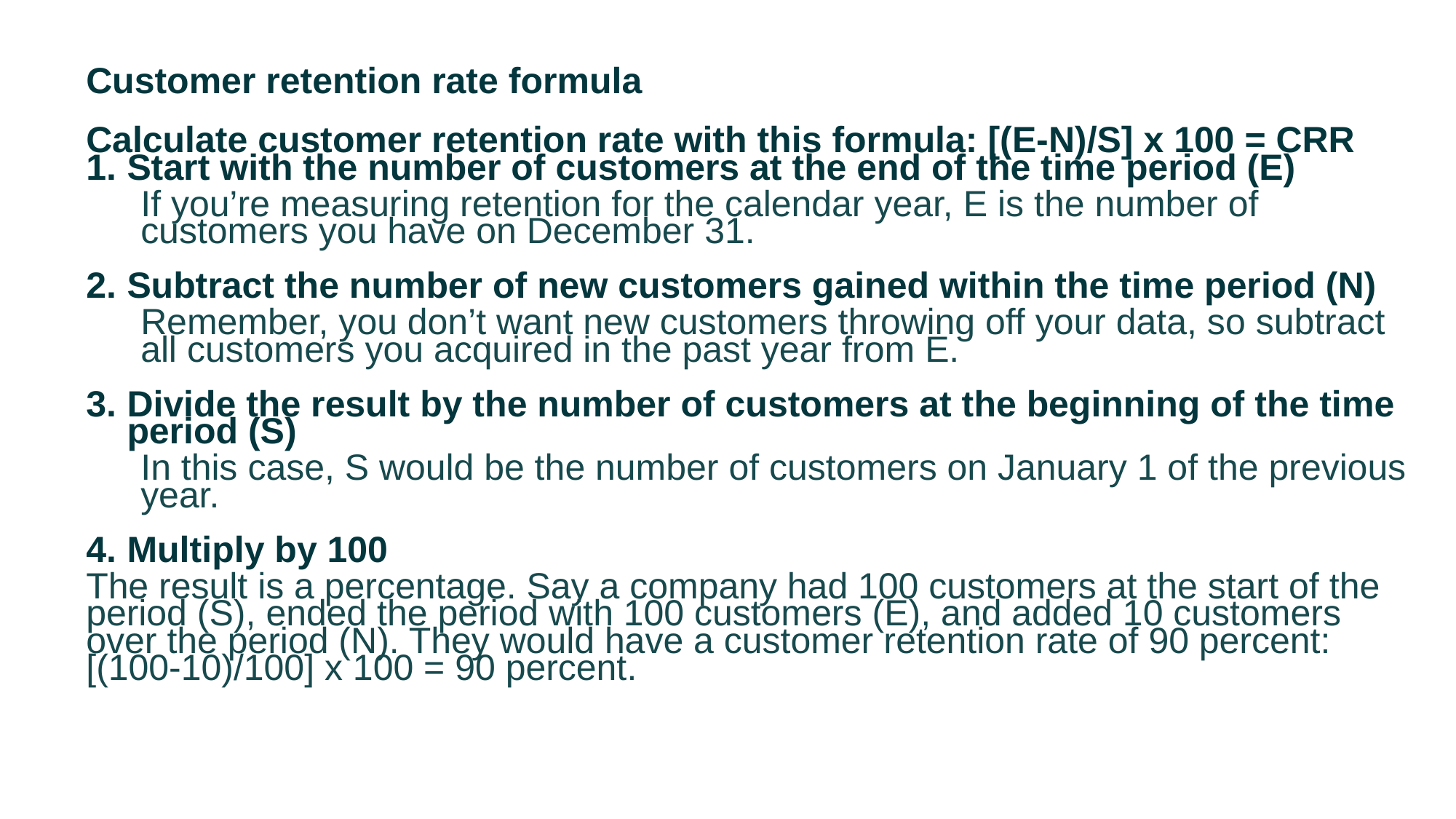

Customer retention rate formula
Calculate customer retention rate with this formula: [(E-N)/S] x 100 = CRR
Start with the number of customers at the end of the time period (E)
If you’re measuring retention for the calendar year, E is the number of customers you have on December 31.

Subtract the number of new customers gained within the time period (N)
Remember, you don’t want new customers throwing off your data, so subtract all customers you acquired in the past year from E.

Divide the result by the number of customers at the beginning of the time period (S)
In this case, S would be the number of customers on January 1 of the previous year.

Multiply by 100
The result is a percentage. Say a company had 100 customers at the start of the period (S), ended the period with 100 customers (E), and added 10 customers over the period (N). They would have a customer retention rate of 90 percent: [(100-10)/100] x 100 = 90 percent.